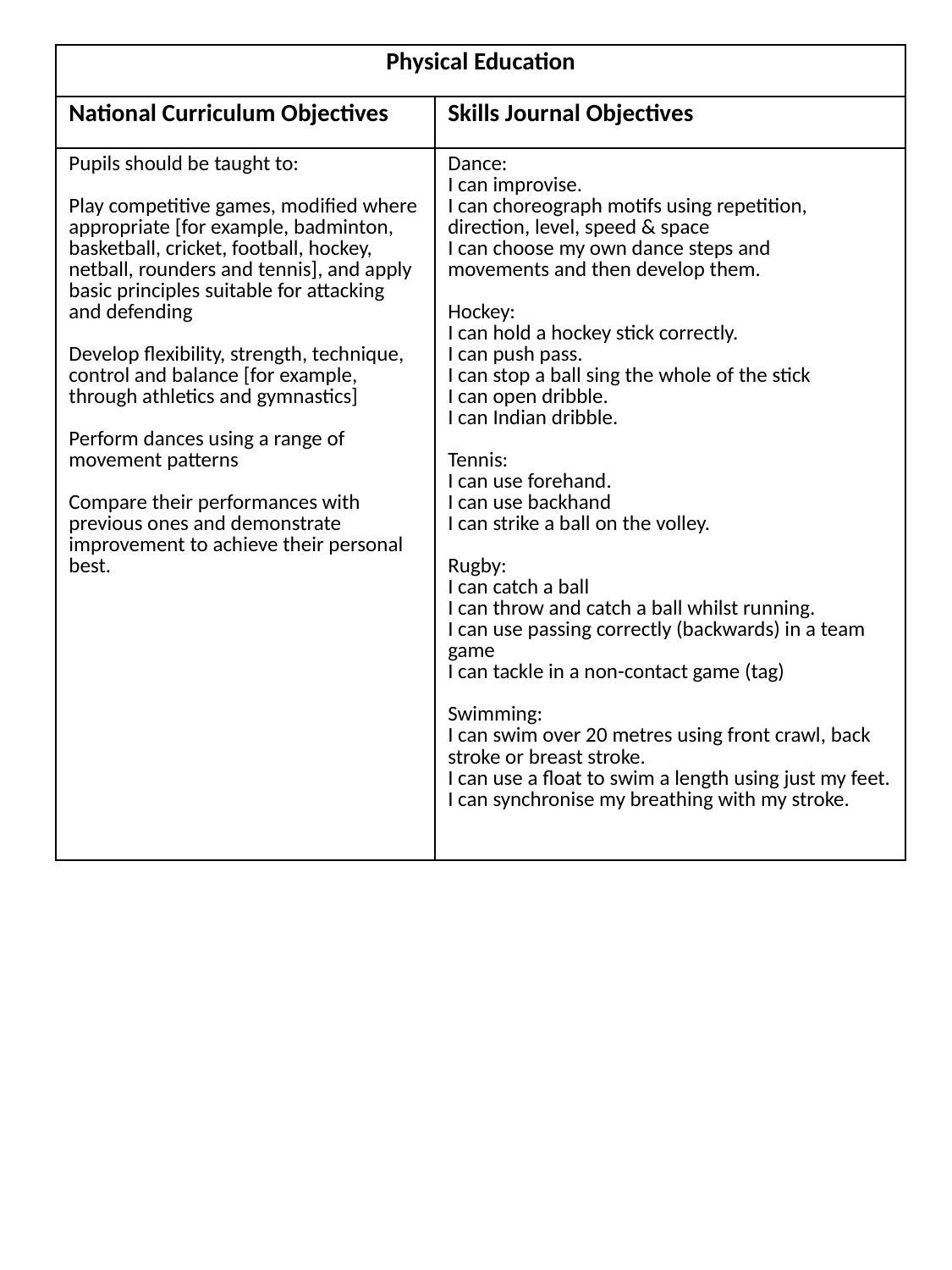

| Physical Education |  |
| --- | --- |
| National Curriculum Objectives | Skills Journal Objectives |
| Pupils should be taught to: Play competitive games, modified where appropriate [for example, badminton, basketball, cricket, football, hockey, netball, rounders and tennis], and apply basic principles suitable for attacking and defending Develop flexibility, strength, technique, control and balance [for example, through athletics and gymnastics] Perform dances using a range of movement patterns Compare their performances with previous ones and demonstrate improvement to achieve their personal best. | Dance: I can improvise. I can choreograph motifs using repetition, direction, level, speed & space I can choose my own dance steps and movements and then develop them. Hockey: I can hold a hockey stick correctly. I can push pass. I can stop a ball sing the whole of the stick I can open dribble. I can Indian dribble.  Tennis: I can use forehand. I can use backhand I can strike a ball on the volley. Rugby:  I can catch a ball I can throw and catch a ball whilst running.  I can use passing correctly (backwards) in a team game I can tackle in a non-contact game (tag) Swimming: I can swim over 20 metres using front crawl, back stroke or breast stroke. I can use a float to swim a length using just my feet. I can synchronise my breathing with my stroke. |